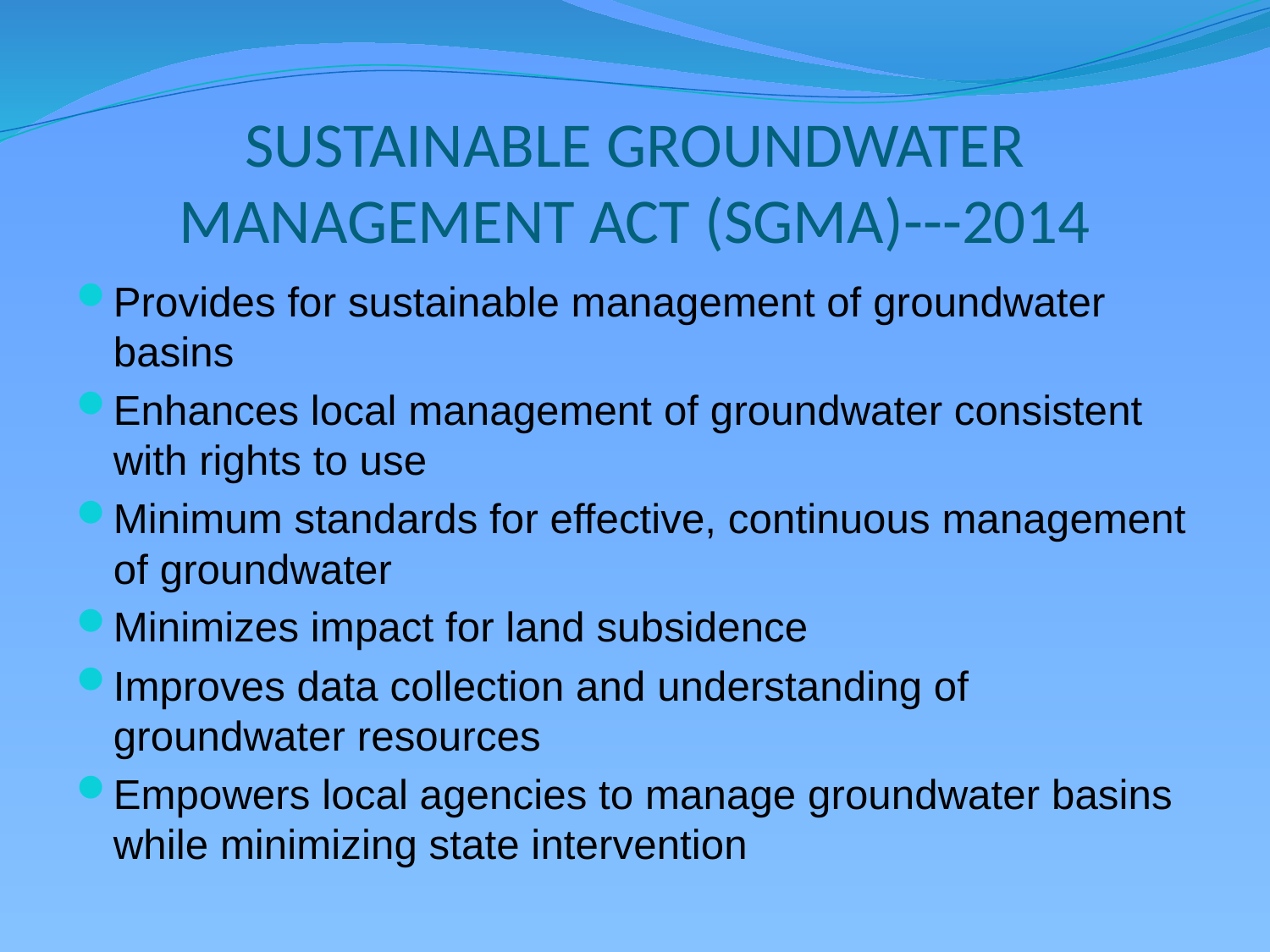

# SUSTAINABLE GROUNDWATER MANAGEMENT ACT (SGMA)---2014
Provides for sustainable management of groundwater basins
Enhances local management of groundwater consistent with rights to use
Minimum standards for effective, continuous management of groundwater
Minimizes impact for land subsidence
Improves data collection and understanding of groundwater resources
Empowers local agencies to manage groundwater basins while minimizing state intervention